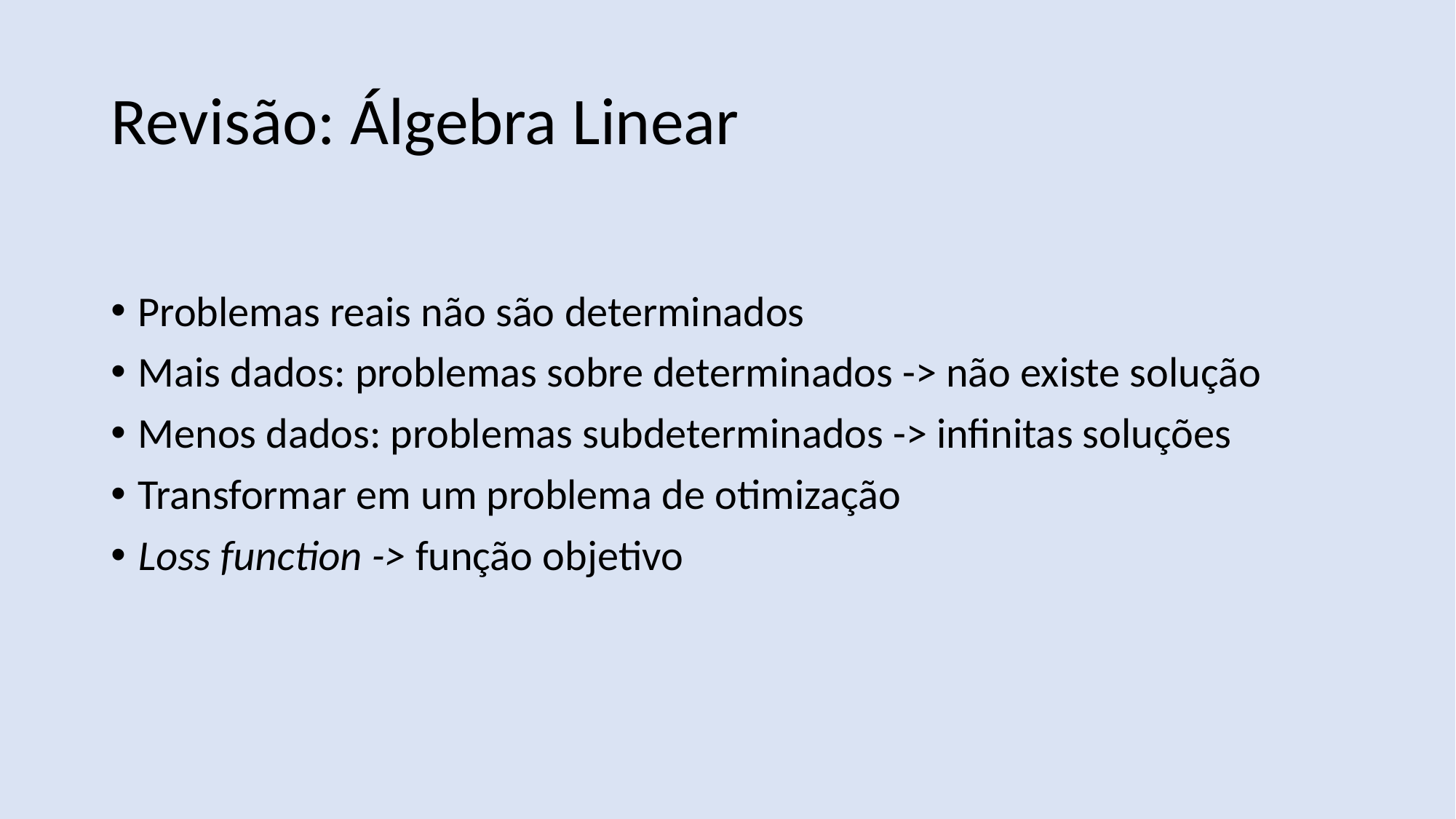

# Revisão: Álgebra Linear

Problemas reais não são determinados
Mais dados: problemas sobre determinados -> não existe solução
Menos dados: problemas subdeterminados -> infinitas soluções
Transformar em um problema de otimização
Loss function -> função objetivo